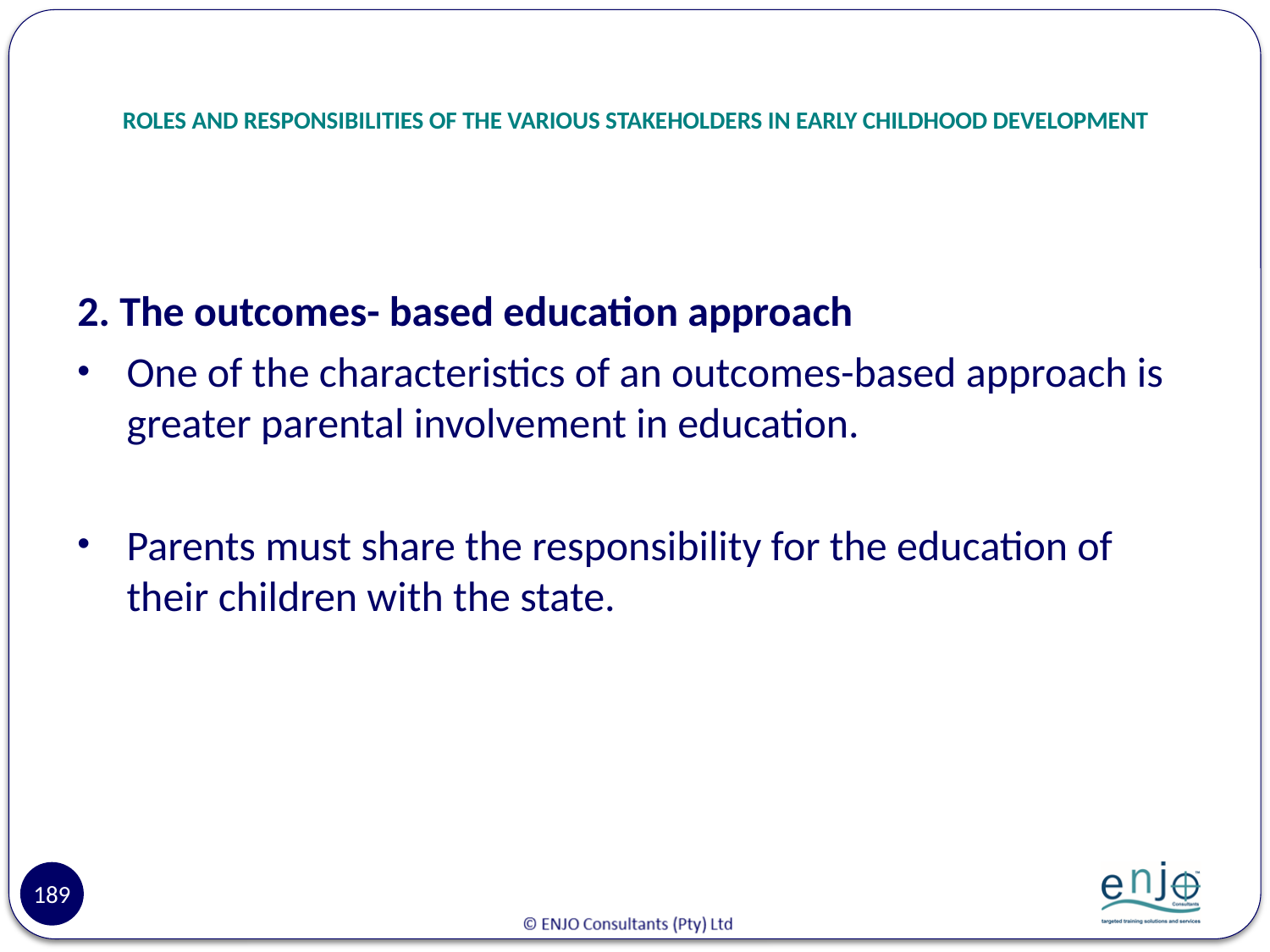

# ROLES AND RESPONSIBILITIES OF THE VARIOUS STAKEHOLDERS IN EARLY CHILDHOOD DEVELOPMENT
2. The outcomes- based education approach
One of the characteristics of an outcomes-based approach is greater parental involvement in education.

Parents must share the responsibility for the education of their children with the state.
189